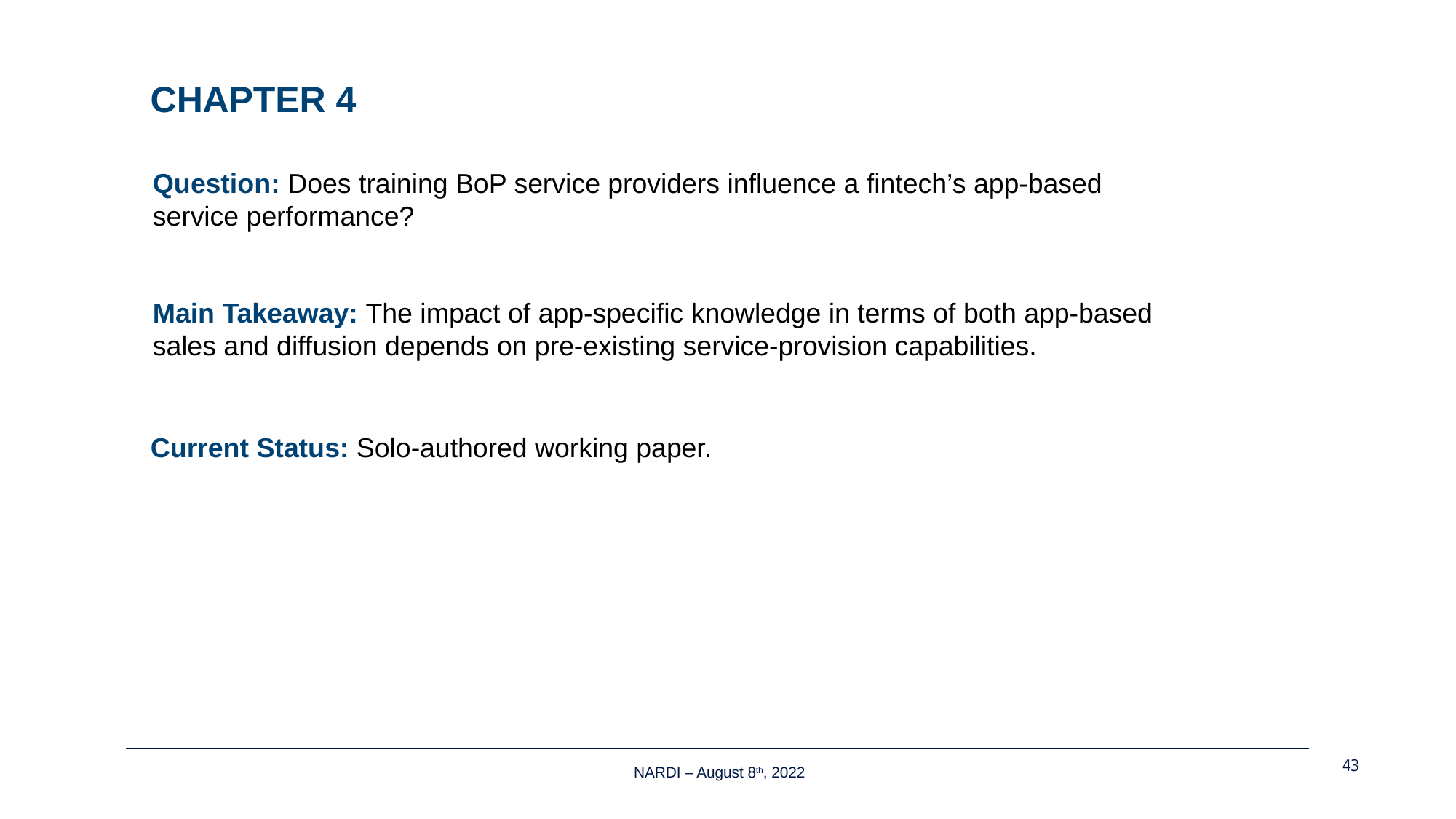

CHAPTER 4
Question: Does training BoP service providers influence a fintech’s app-based service performance?

Main Takeaway: The impact of app-specific knowledge in terms of both app-based sales and diffusion depends on pre-existing service-provision capabilities.

Current Status: Solo-authored working paper.

43
NARDI – August 8th, 2022